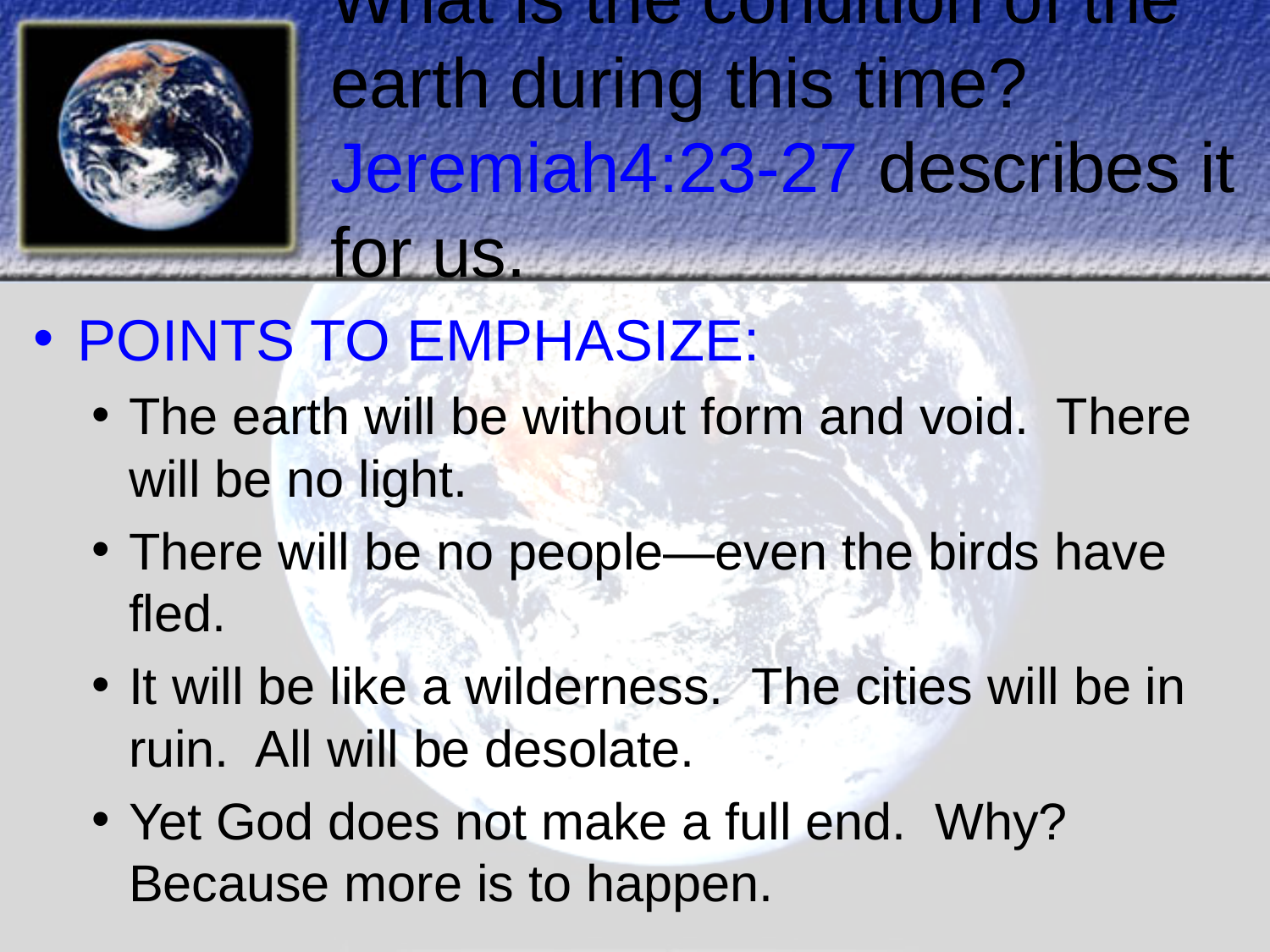

# What is the condition of the earth during this time?  Jeremiah4:23-27 describes it for us.
POINTS TO EMPHASIZE:
The earth will be without form and void.  There will be no light.
There will be no people—even the birds have fled.
It will be like a wilderness.  The cities will be in ruin.  All will be desolate.
Yet God does not make a full end.  Why?  Because more is to happen.